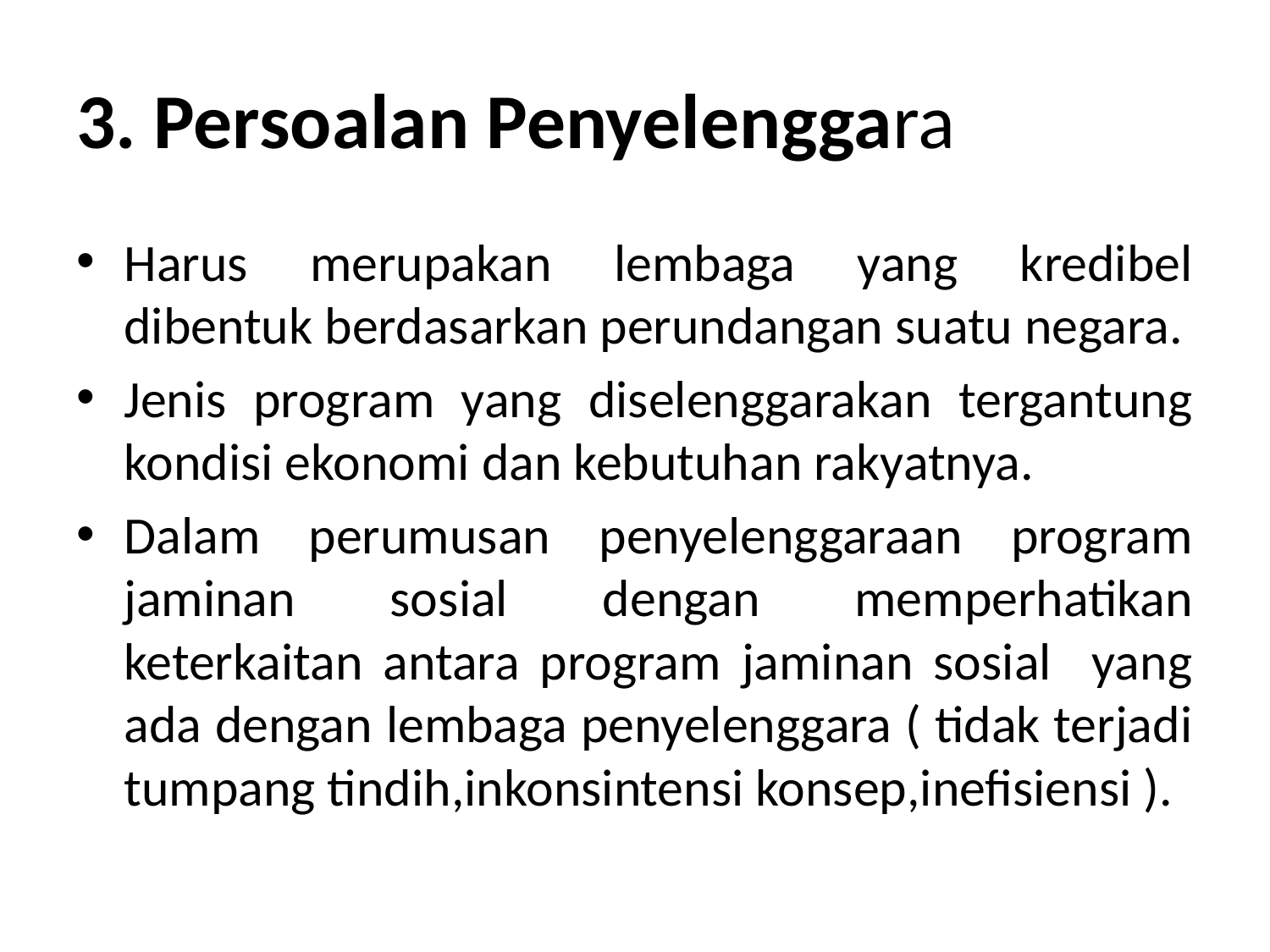

# 3. Persoalan Penyelenggara
Harus merupakan lembaga yang kredibel dibentuk berdasarkan perundangan suatu negara.
Jenis program yang diselenggarakan tergantung kondisi ekonomi dan kebutuhan rakyatnya.
Dalam perumusan penyelenggaraan program jaminan sosial dengan memperhatikan keterkaitan antara program jaminan sosial  yang ada dengan lembaga penyelenggara ( tidak terjadi tumpang tindih,inkonsintensi konsep,inefisiensi ).